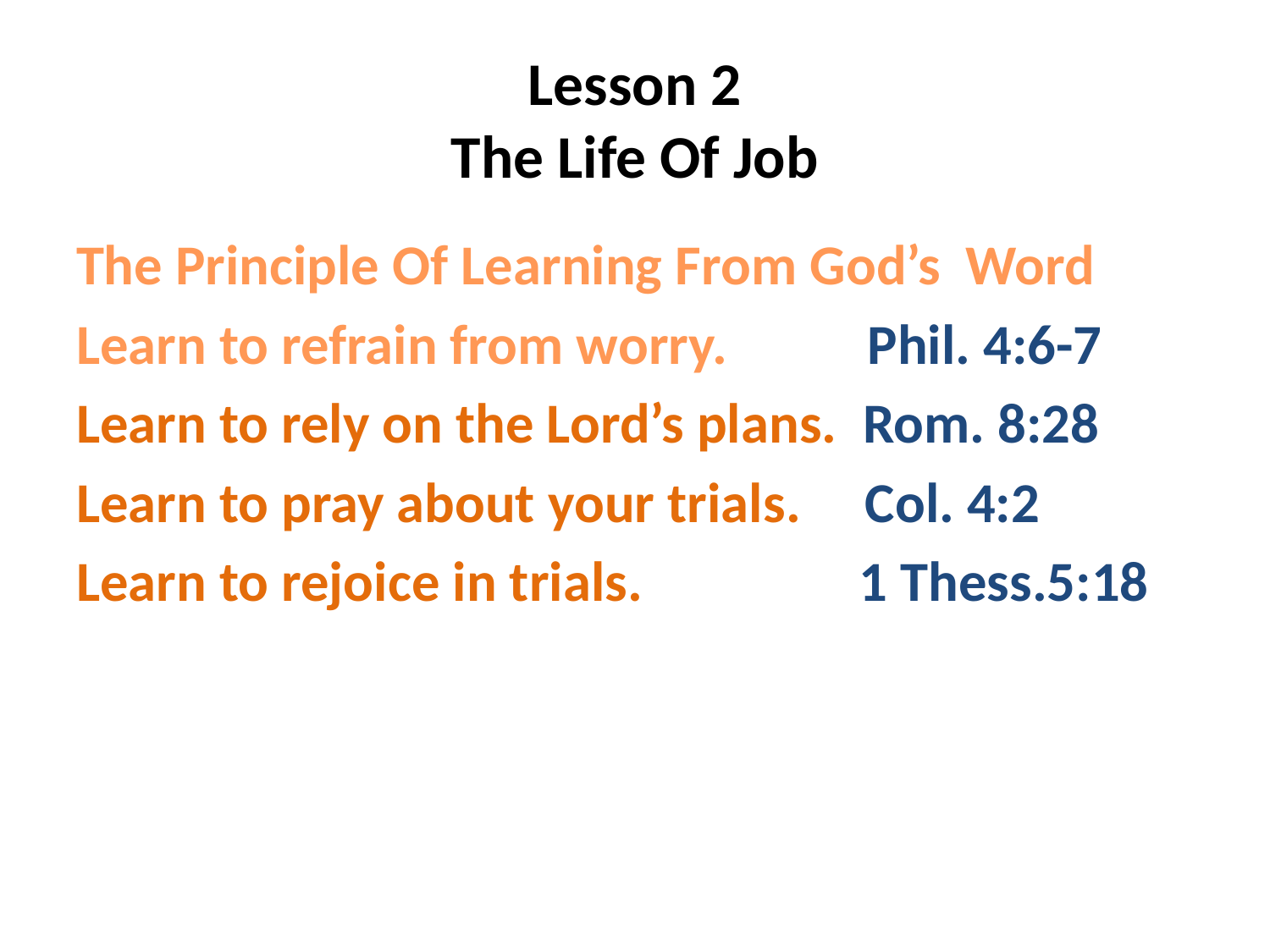

# Lesson 2 The Life Of Job
The Principle Of Learning From God’s  Word
Learn to refrain from worry.           Phil. 4:6-7
Learn to rely on the Lord’s plans.  Rom. 8:28
Learn to pray about your trials.     Col. 4:2
Learn to rejoice in trials.                 1 Thess.5:18